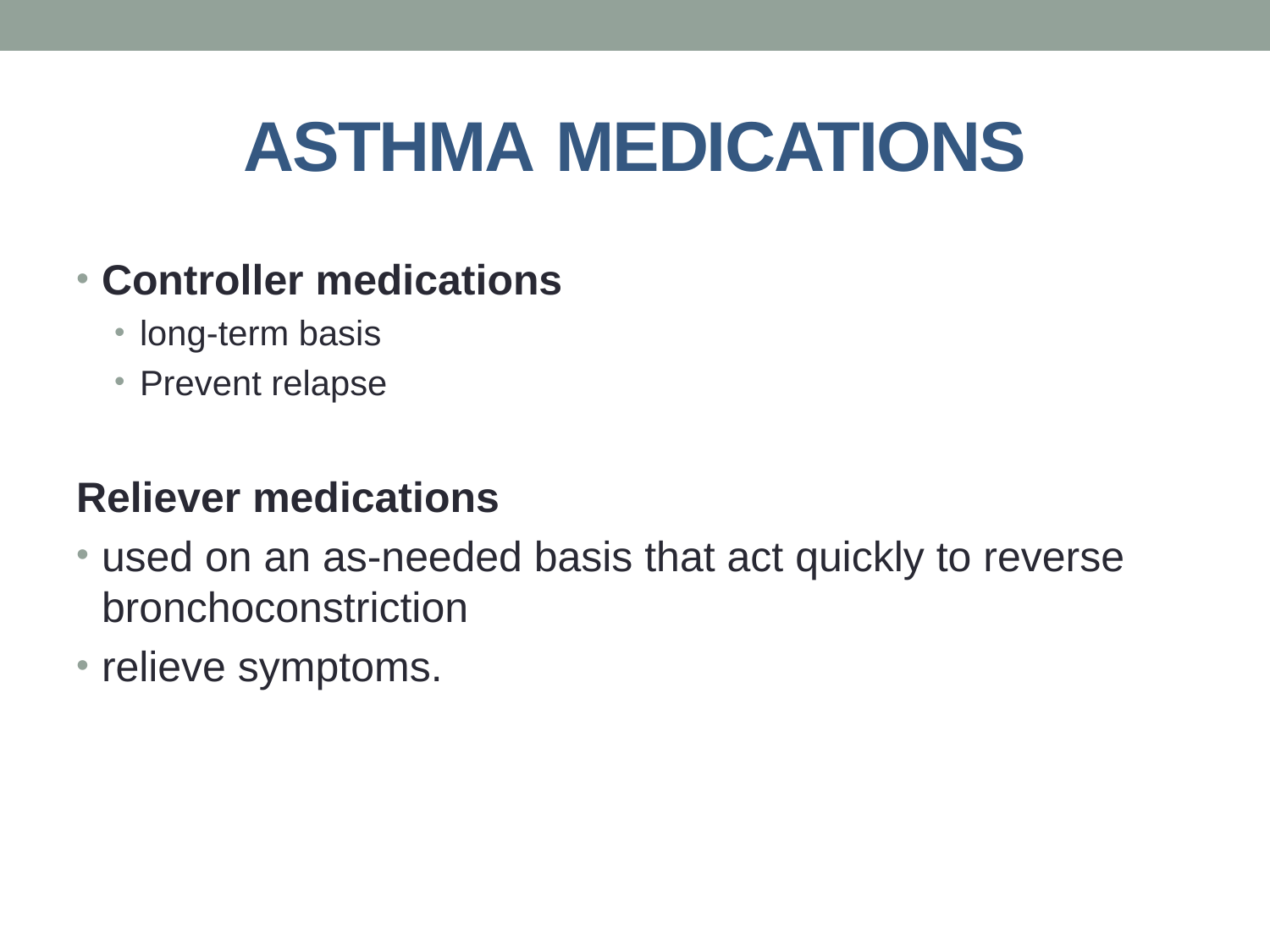

# Asthma medications
Controller medications
long-term basis
Prevent relapse

Reliever medications
used on an as-needed basis that act quickly to reverse bronchoconstriction
relieve symptoms.